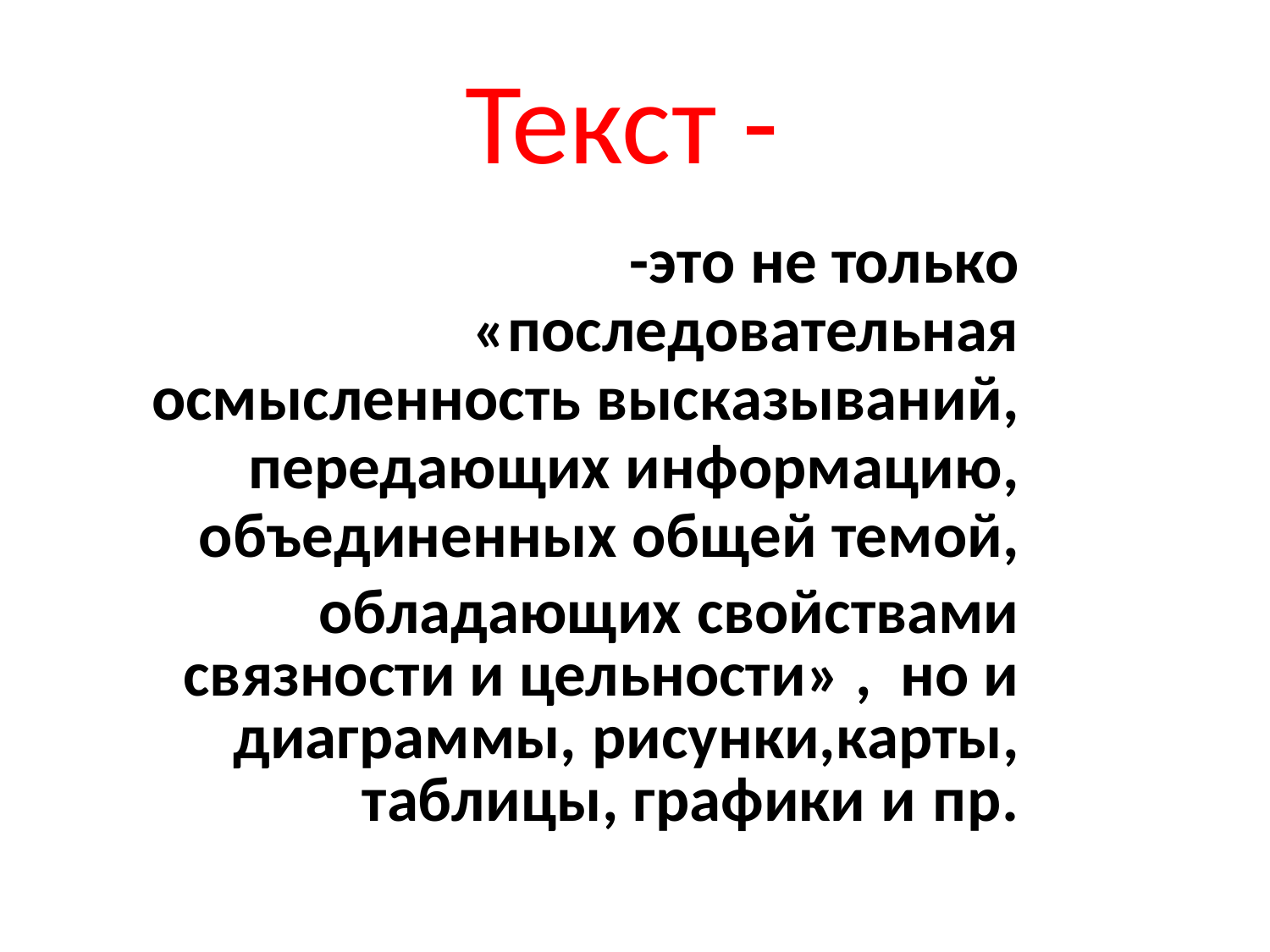

# Текст -
-это не только «последовательная осмысленность высказываний, передающих информацию, объединенных общей темой,
обладающих свойствами связности и цельности» ,  но и диаграммы, рисунки,карты, таблицы, графики и пр.